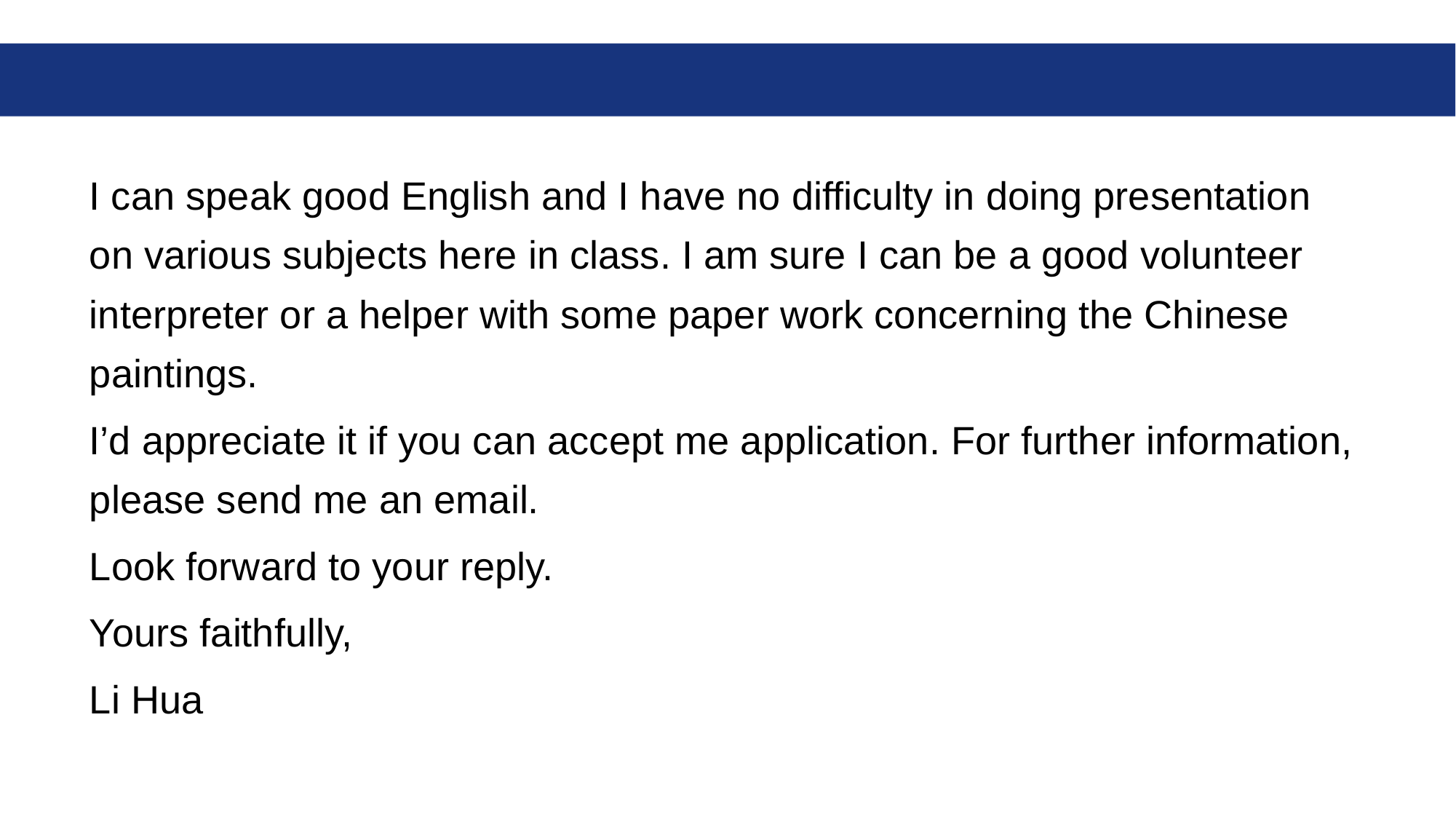

#
I can speak good English and I have no difficulty in doing presentation on various subjects here in class. I am sure I can be a good volunteer interpreter or a helper with some paper work concerning the Chinese paintings.
I’d appreciate it if you can accept me application. For further information, please send me an email.
Look forward to your reply.
Yours faithfully,
Li Hua